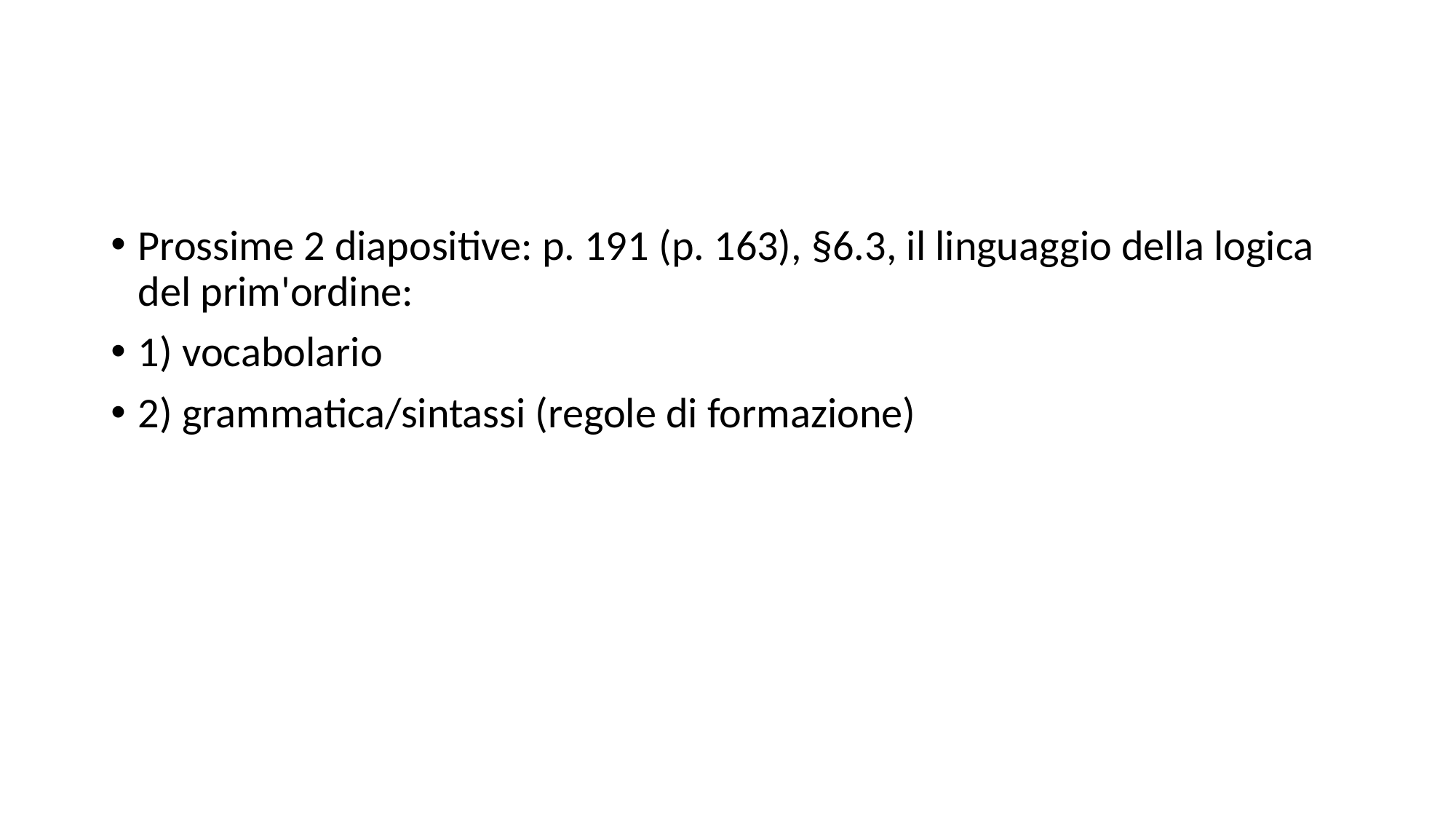

#
Prossime 2 diapositive: p. 191 (p. 163), §6.3, il linguaggio della logica del prim'ordine:
1) vocabolario
2) grammatica/sintassi (regole di formazione)